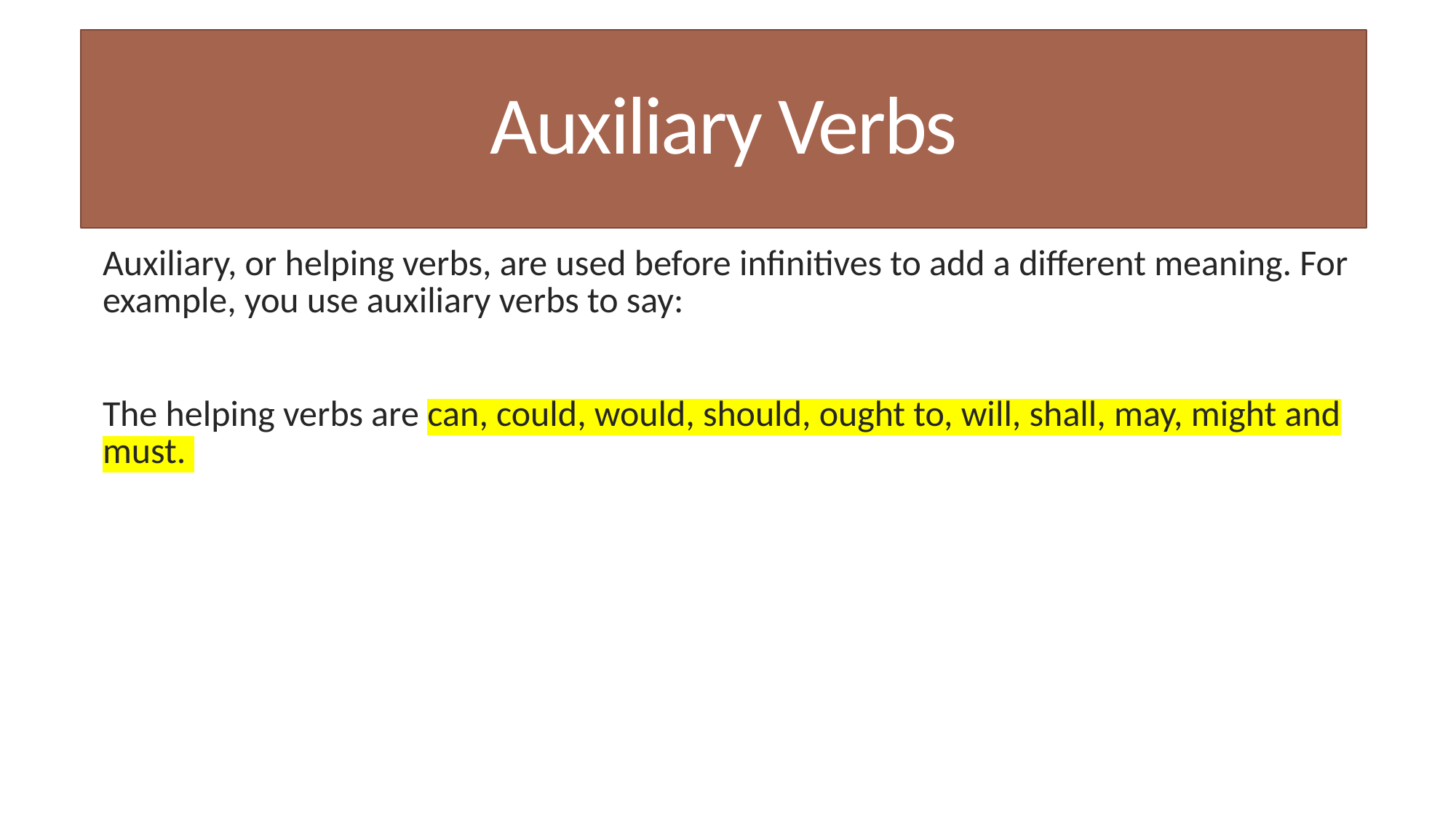

# Auxiliary Verbs
Auxiliary, or helping verbs, are used before infinitives to add a different meaning. For example, you use auxiliary verbs to say:

The helping verbs are can, could, would, should, ought to, will, shall, may, might and must.